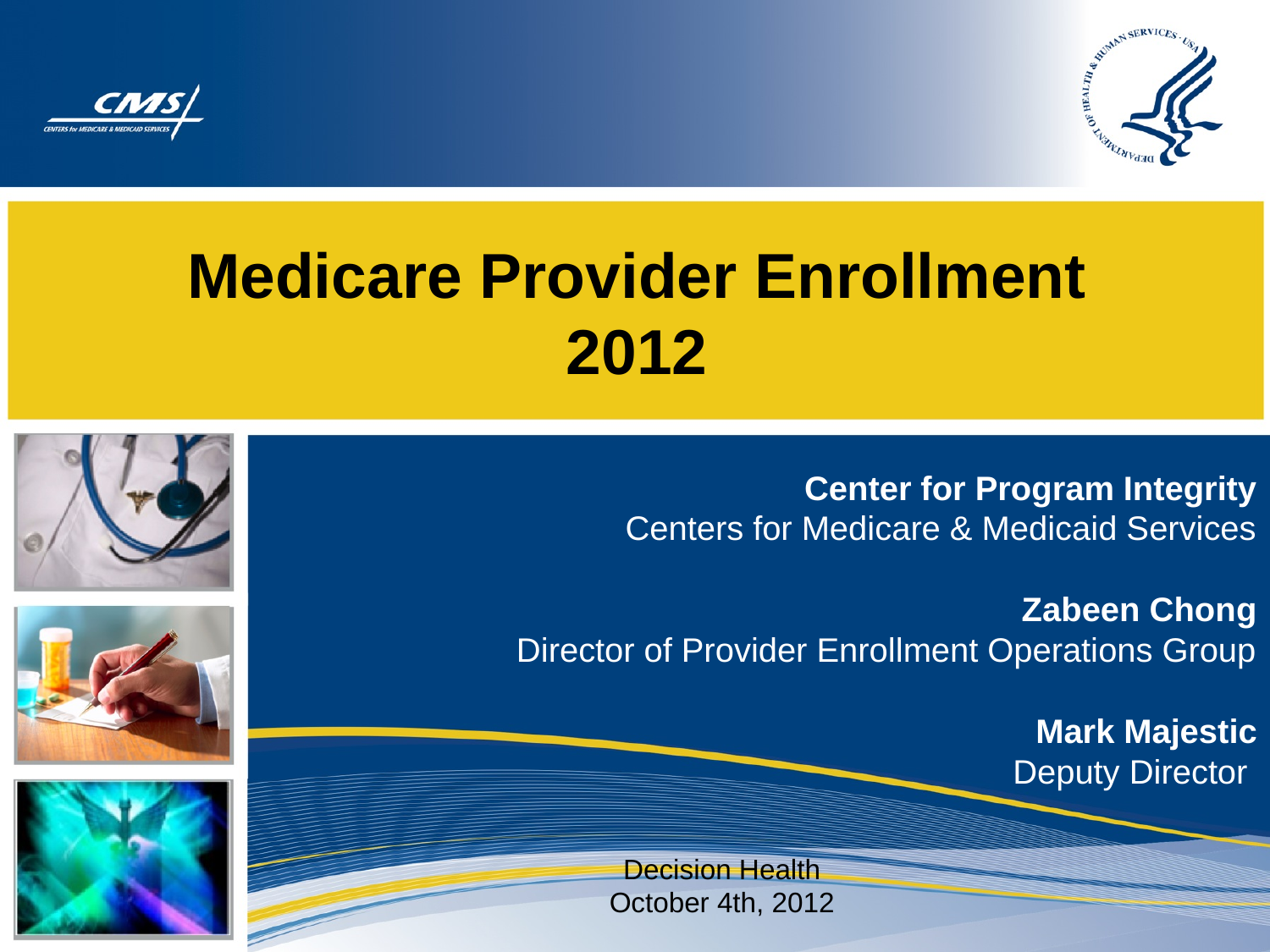

# Medicare Provider Enrollment 2012
Center for Program Integrity
Centers for Medicare & Medicaid Services

Zabeen Chong
Director of Provider Enrollment Operations Group

Mark Majestic
Deputy Director
Decision Health
October 4th, 2012